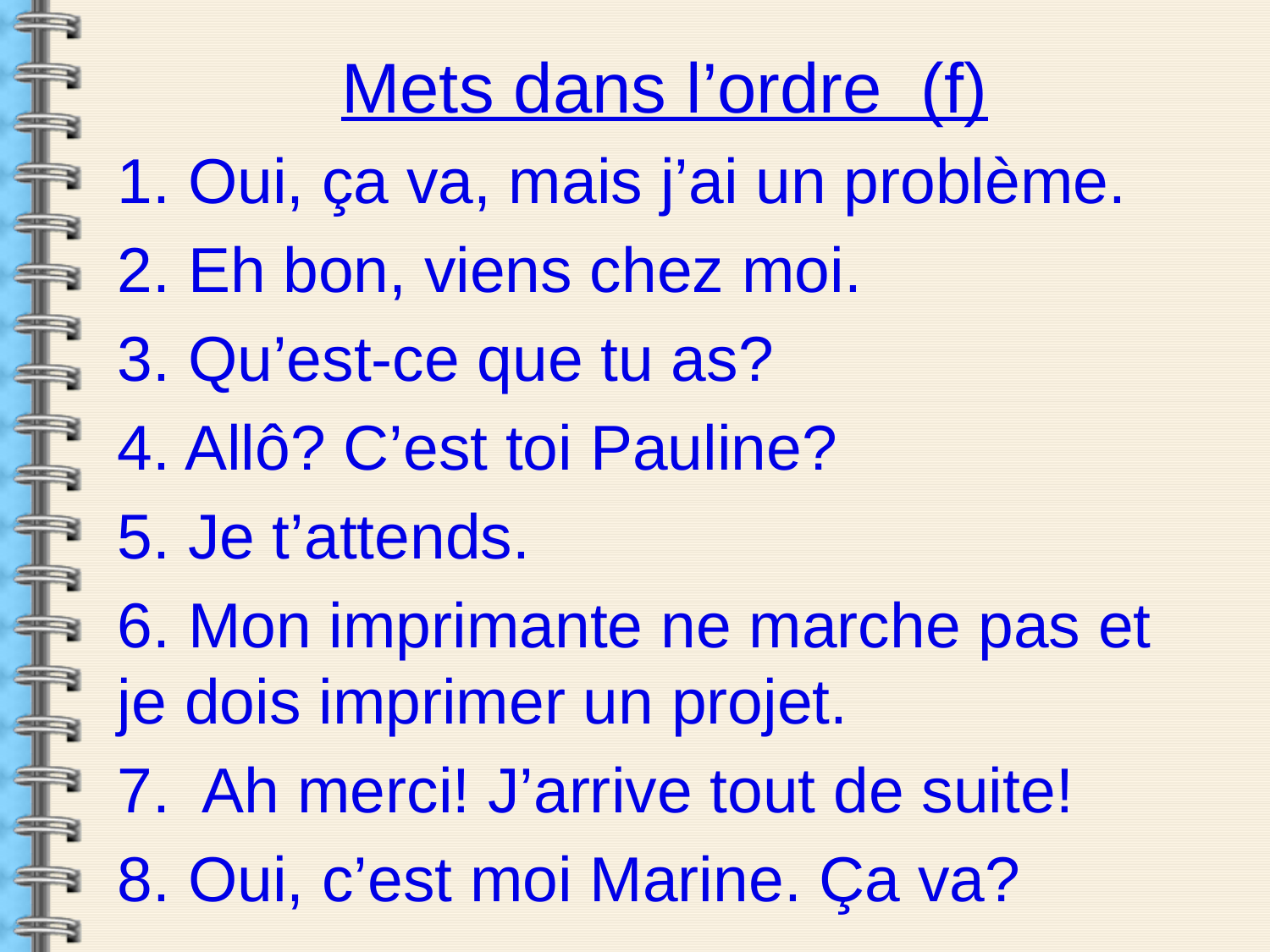

Mets dans l’ordre  (f)
1. Oui, ça va, mais j’ai un problème.
2. Eh bon, viens chez moi.
3. Qu’est-ce que tu as?
4. Allô? C’est toi Pauline?
5. Je t’attends.
6. Mon imprimante ne marche pas et je dois imprimer un projet.
7.  Ah merci! J’arrive tout de suite!
8. Oui, c’est moi Marine. Ça va?